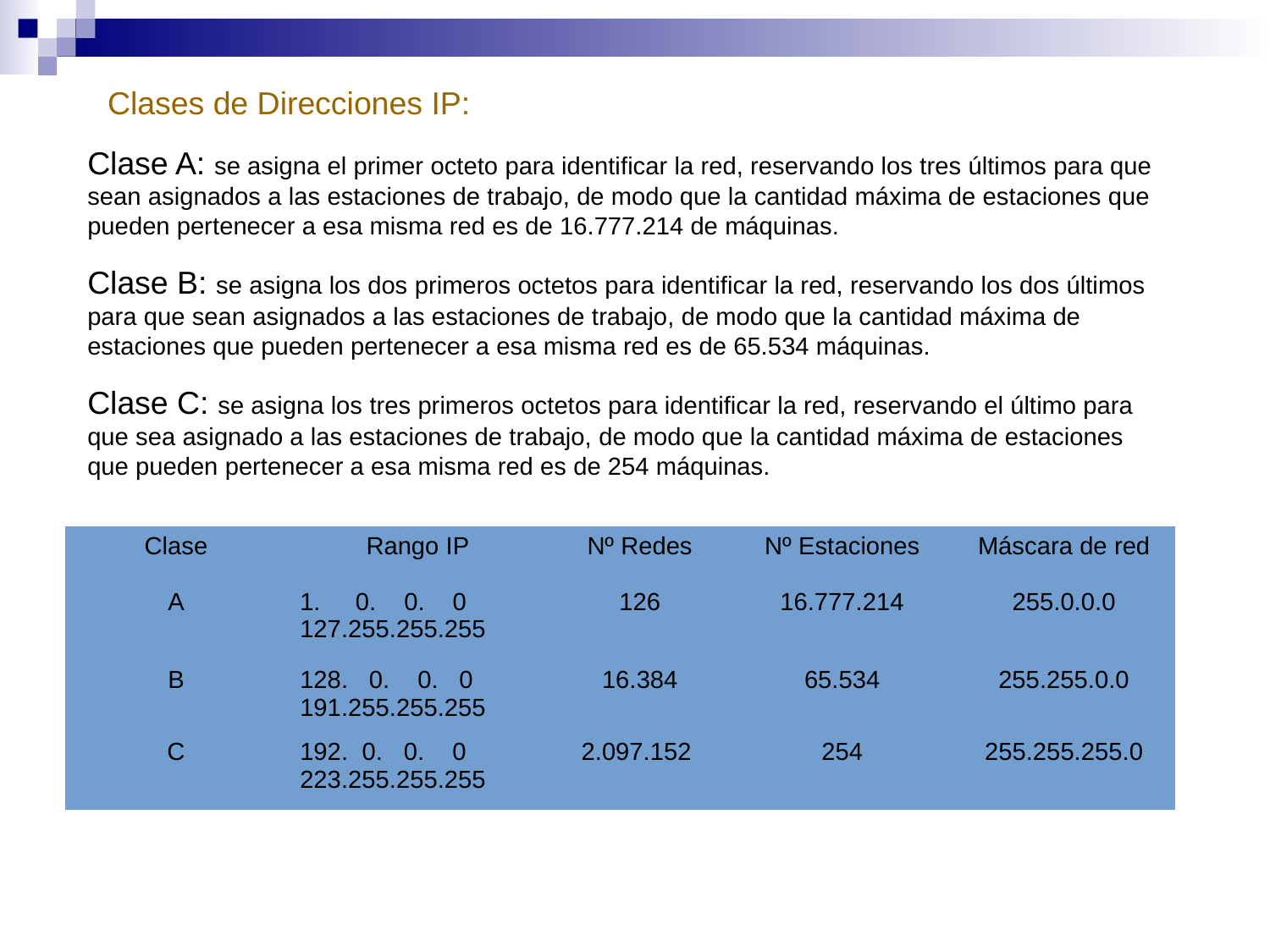

Clases de Direcciones IP:
Clase A: se asigna el primer octeto para identificar la red, reservando los tres últimos para que sean asignados a las estaciones de trabajo, de modo que la cantidad máxima de estaciones que pueden pertenecer a esa misma red es de 16.777.214 de máquinas.
Clase B: se asigna los dos primeros octetos para identificar la red, reservando los dos últimos para que sean asignados a las estaciones de trabajo, de modo que la cantidad máxima de estaciones que pueden pertenecer a esa misma red es de 65.534 máquinas.
Clase C: se asigna los tres primeros octetos para identificar la red, reservando el último para que sea asignado a las estaciones de trabajo, de modo que la cantidad máxima de estaciones que pueden pertenecer a esa misma red es de 254 máquinas.
| Clase | Rango IP | Nº Redes | Nº Estaciones | Máscara de red |
| --- | --- | --- | --- | --- |
| A | 1. 0. 0. 0 127.255.255.255 | 126 | 16.777.214 | 255.0.0.0 |
| B | 128. 0. 0. 0 191.255.255.255 | 16.384 | 65.534 | 255.255.0.0 |
| C | 192. 0. 0. 0 223.255.255.255 | 2.097.152 | 254 | 255.255.255.0 |